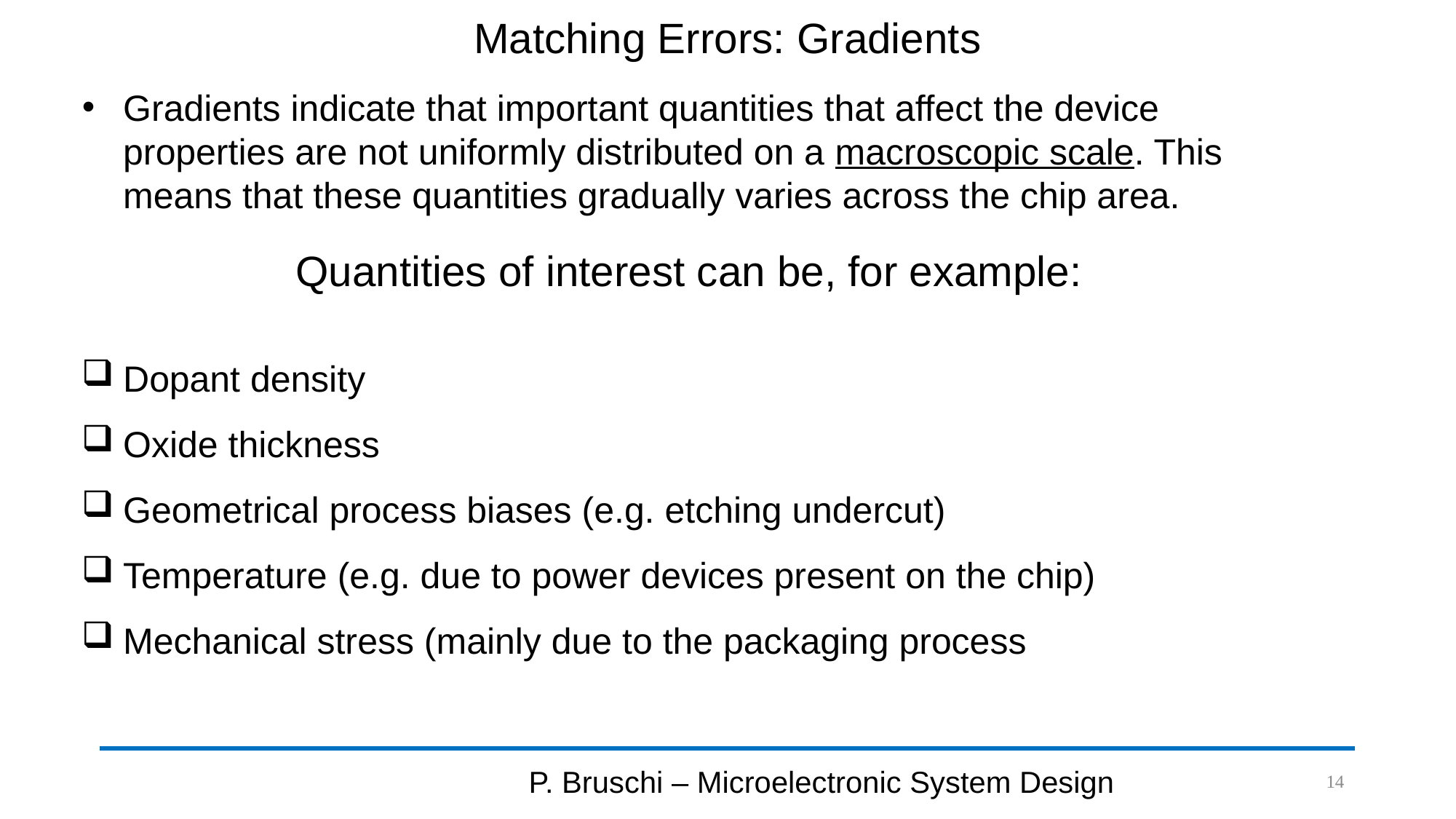

# Matching Errors: Gradients
Gradients indicate that important quantities that affect the device properties are not uniformly distributed on a macroscopic scale. This means that these quantities gradually varies across the chip area.
Quantities of interest can be, for example:
Dopant density
Oxide thickness
Geometrical process biases (e.g. etching undercut)
Temperature (e.g. due to power devices present on the chip)
Mechanical stress (mainly due to the packaging process
P. Bruschi – Microelectronic System Design
14